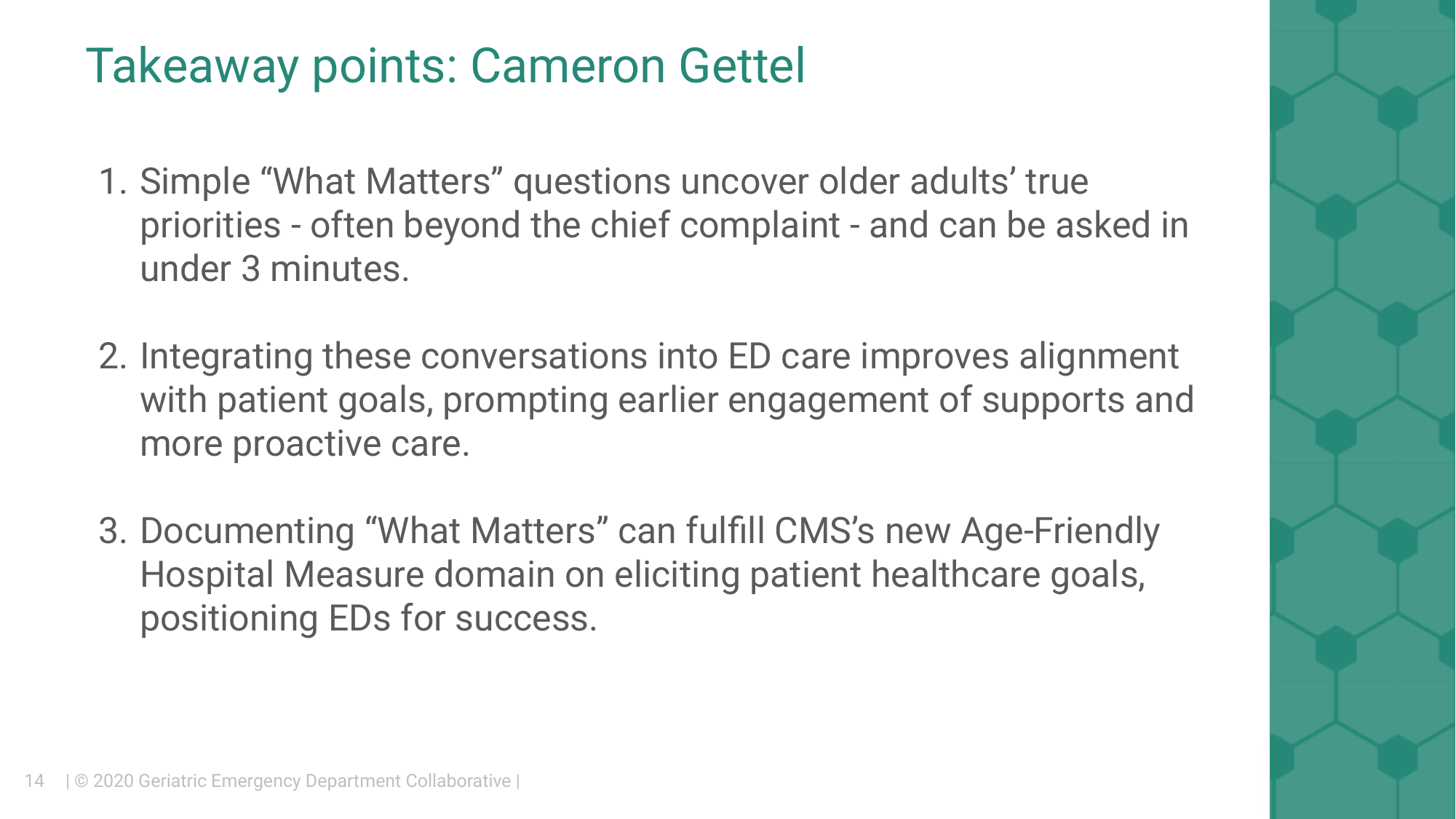

# Takeaway points: Cameron Gettel
Simple “What Matters” questions uncover older adults’ true priorities - often beyond the chief complaint - and can be asked in under 3 minutes.

Integrating these conversations into ED care improves alignment with patient goals, prompting earlier engagement of supports and more proactive care.

Documenting “What Matters” can fulfill CMS’s new Age-Friendly Hospital Measure domain on eliciting patient healthcare goals, positioning EDs for success.